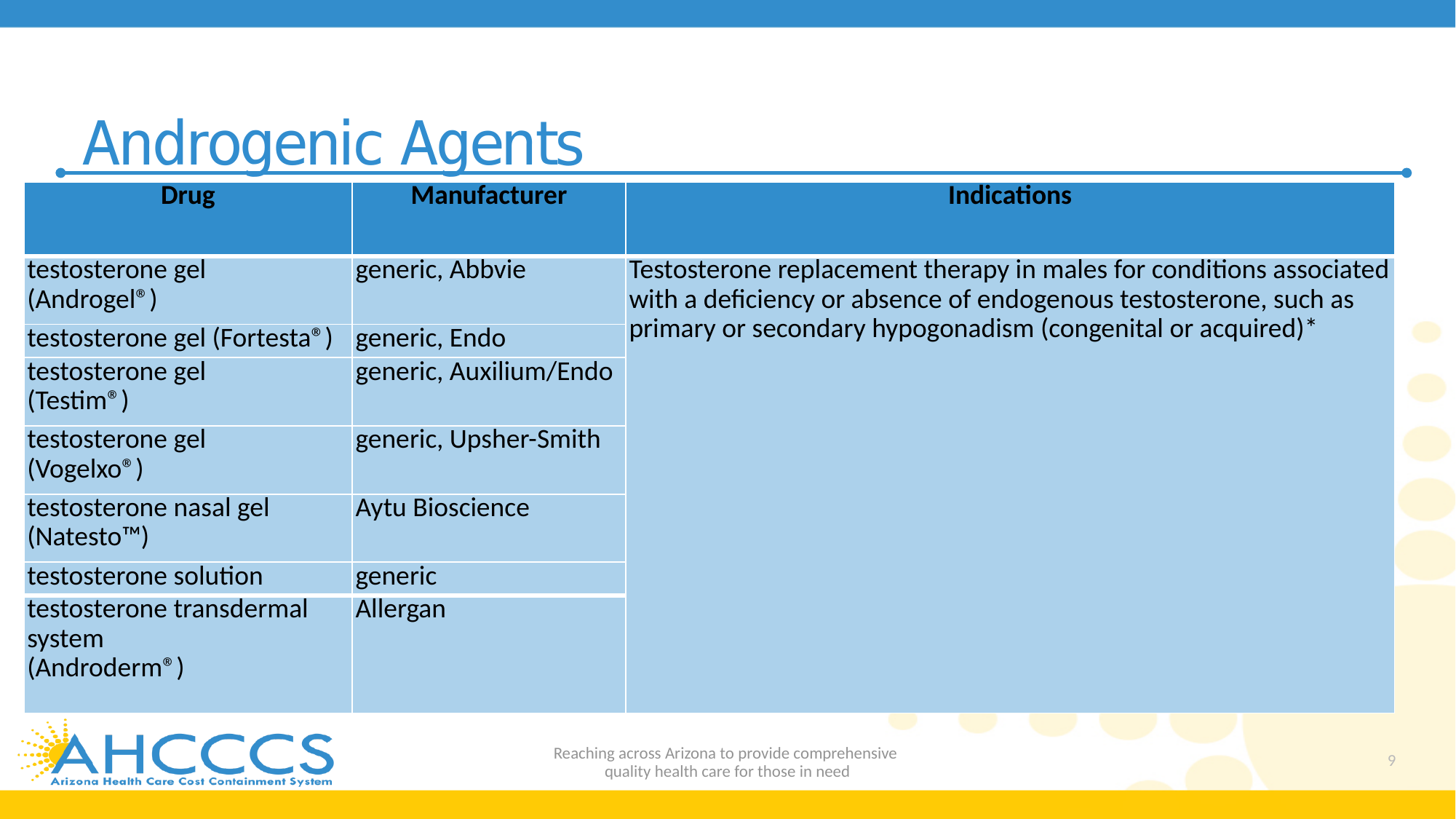

# Androgenic Agents
| Drug | Manufacturer | Indications |
| --- | --- | --- |
| testosterone gel (Androgel®) | generic, Abbvie | Testosterone replacement therapy in males for conditions associated with a deficiency or absence of endogenous testosterone, such as primary or secondary hypogonadism (congenital or acquired)\* |
| testosterone gel (Fortesta®) | generic, Endo |  |
| testosterone gel (Testim®) | generic, Auxilium/Endo |  |
| testosterone gel (Vogelxo®) | generic, Upsher-Smith |  |
| testosterone nasal gel (Natesto™) | Aytu Bioscience |  |
| testosterone solution | generic |  |
| testosterone transdermal system (Androderm®) | Allergan |  |
Reaching across Arizona to provide comprehensive
quality health care for those in need
9